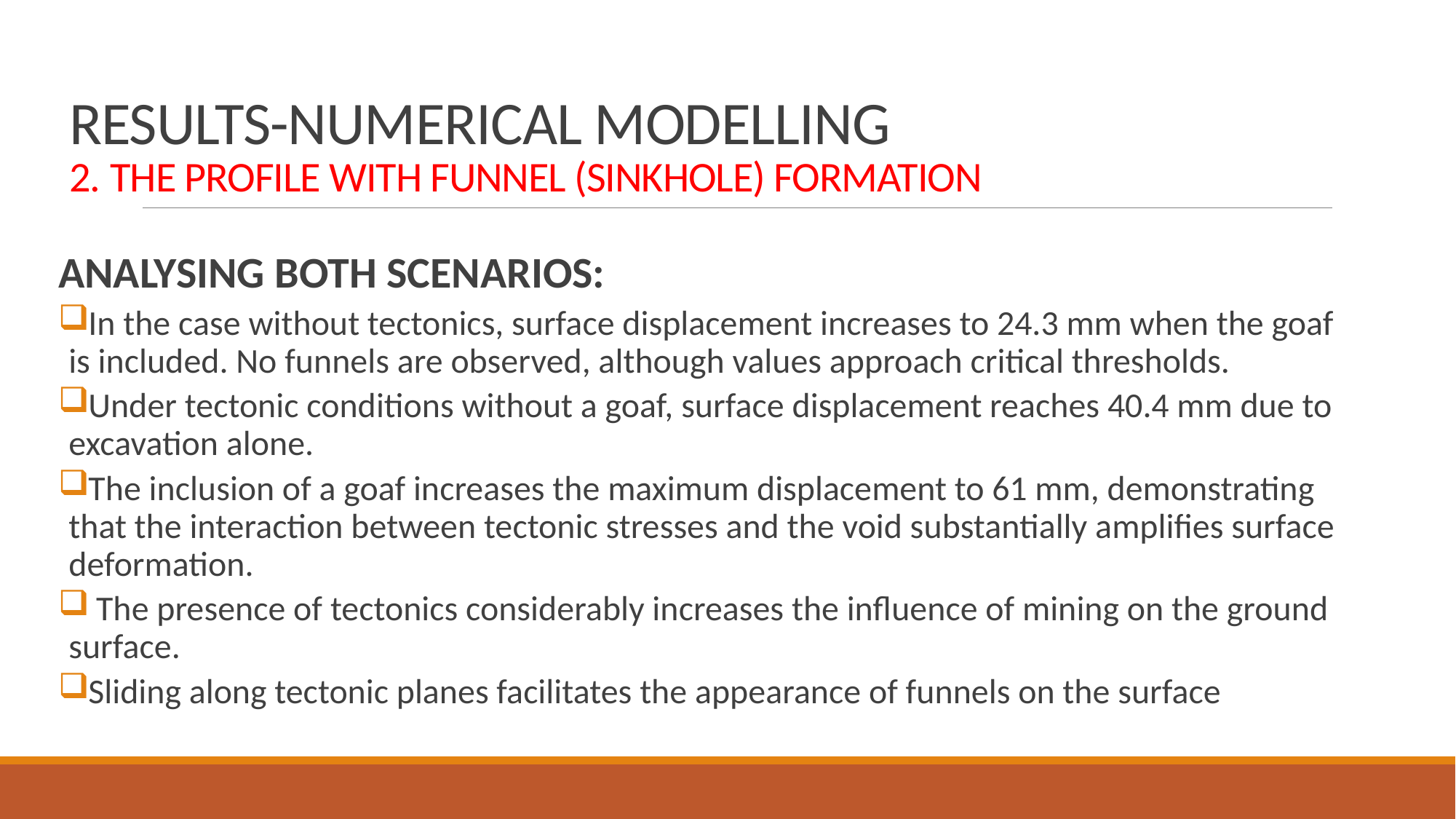

# RESULTS-NUMERICAL MODELLING 2. THE PROFILE WITH FUNNEL (SINKHOLE) FORMATION
ANALYSING BOTH SCENARIOS:
In the case without tectonics, surface displacement increases to 24.3 mm when the goaf is included. No funnels are observed, although values approach critical thresholds.
Under tectonic conditions without a goaf, surface displacement reaches 40.4 mm due to excavation alone.
The inclusion of a goaf increases the maximum displacement to 61 mm, demonstrating that the interaction between tectonic stresses and the void substantially amplifies surface deformation.
 The presence of tectonics considerably increases the influence of mining on the ground surface.
Sliding along tectonic planes facilitates the appearance of funnels on the surface